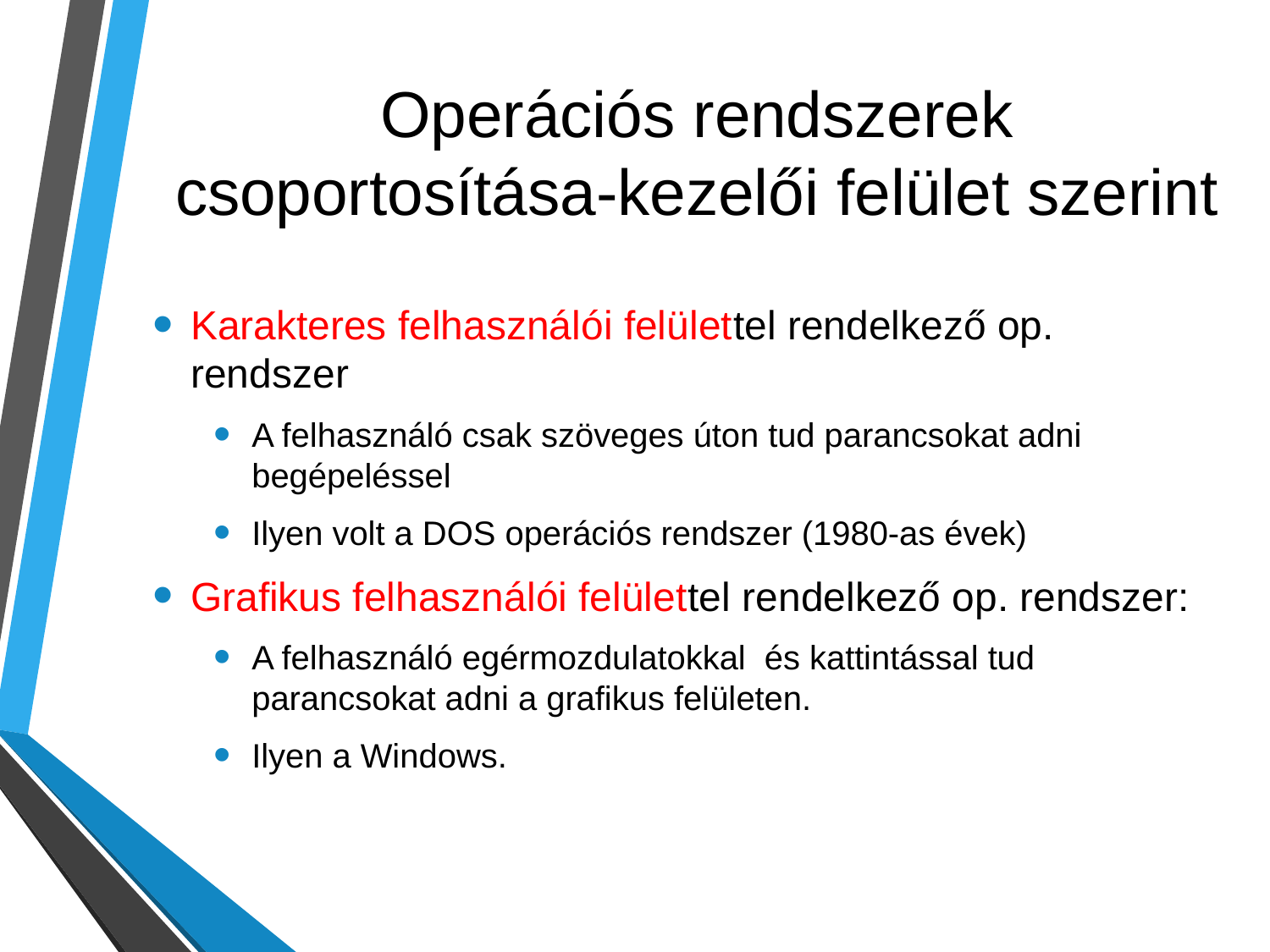

# Operációs rendszerek csoportosítása-kezelői felület szerint
Karakteres felhasználói felülettel rendelkező op. rendszer
A felhasználó csak szöveges úton tud parancsokat adni begépeléssel
Ilyen volt a DOS operációs rendszer (1980-as évek)
Grafikus felhasználói felülettel rendelkező op. rendszer:
A felhasználó egérmozdulatokkal  és kattintással tud parancsokat adni a grafikus felületen.
Ilyen a Windows.